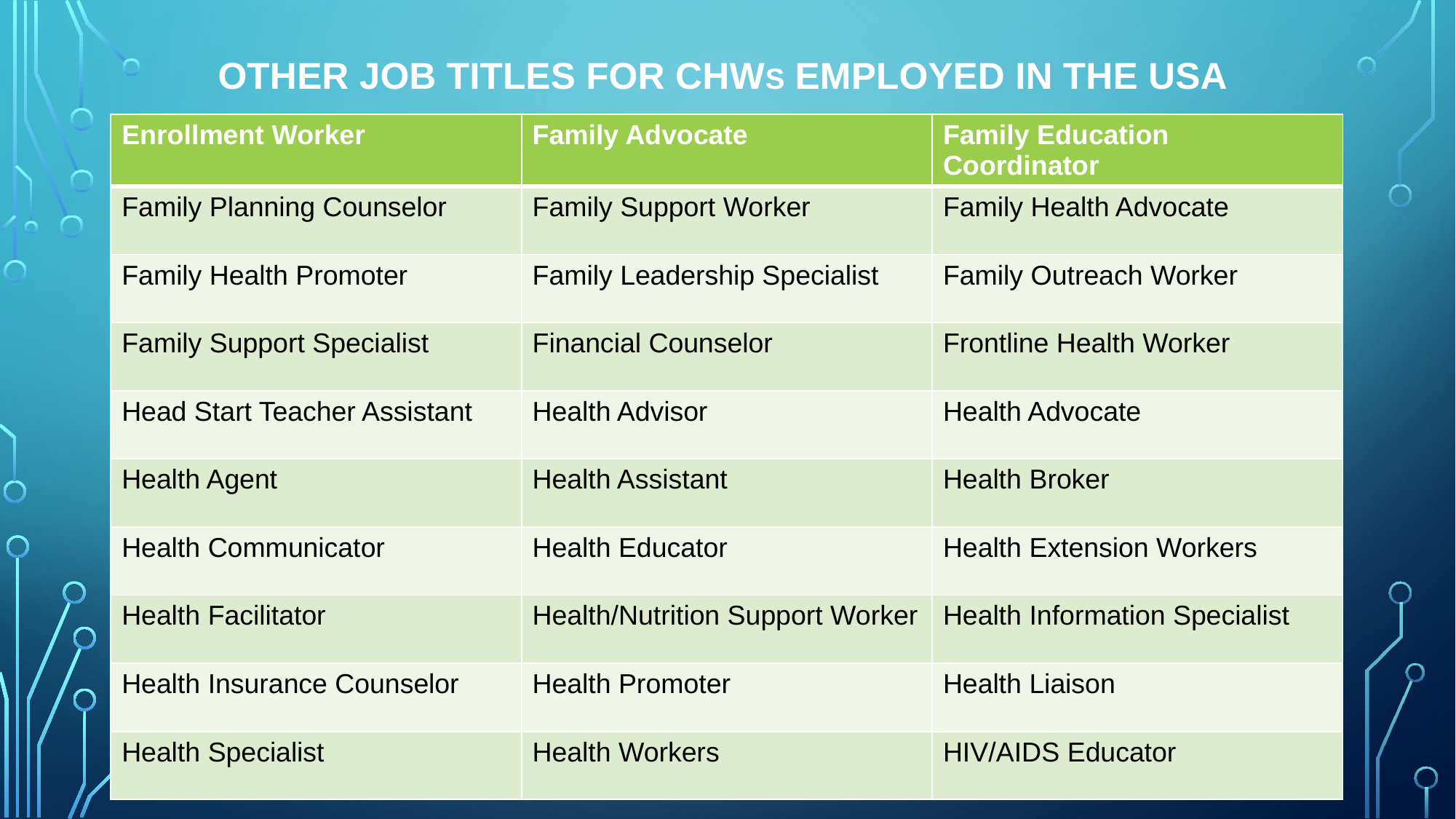

# OTHER Job titles FOR CHWs EMPLOYED in the USA
| Enrollment Worker | Family Advocate | Family Education Coordinator |
| --- | --- | --- |
| Family Planning Counselor | Family Support Worker | Family Health Advocate |
| Family Health Promoter | Family Leadership Specialist | Family Outreach Worker |
| Family Support Specialist | Financial Counselor | Frontline Health Worker |
| Head Start Teacher Assistant | Health Advisor | Health Advocate |
| Health Agent | Health Assistant | Health Broker |
| Health Communicator | Health Educator | Health Extension Workers |
| Health Facilitator | Health/Nutrition Support Worker | Health Information Specialist |
| Health Insurance Counselor | Health Promoter | Health Liaison |
| Health Specialist | Health Workers | HIV/AIDS Educator |